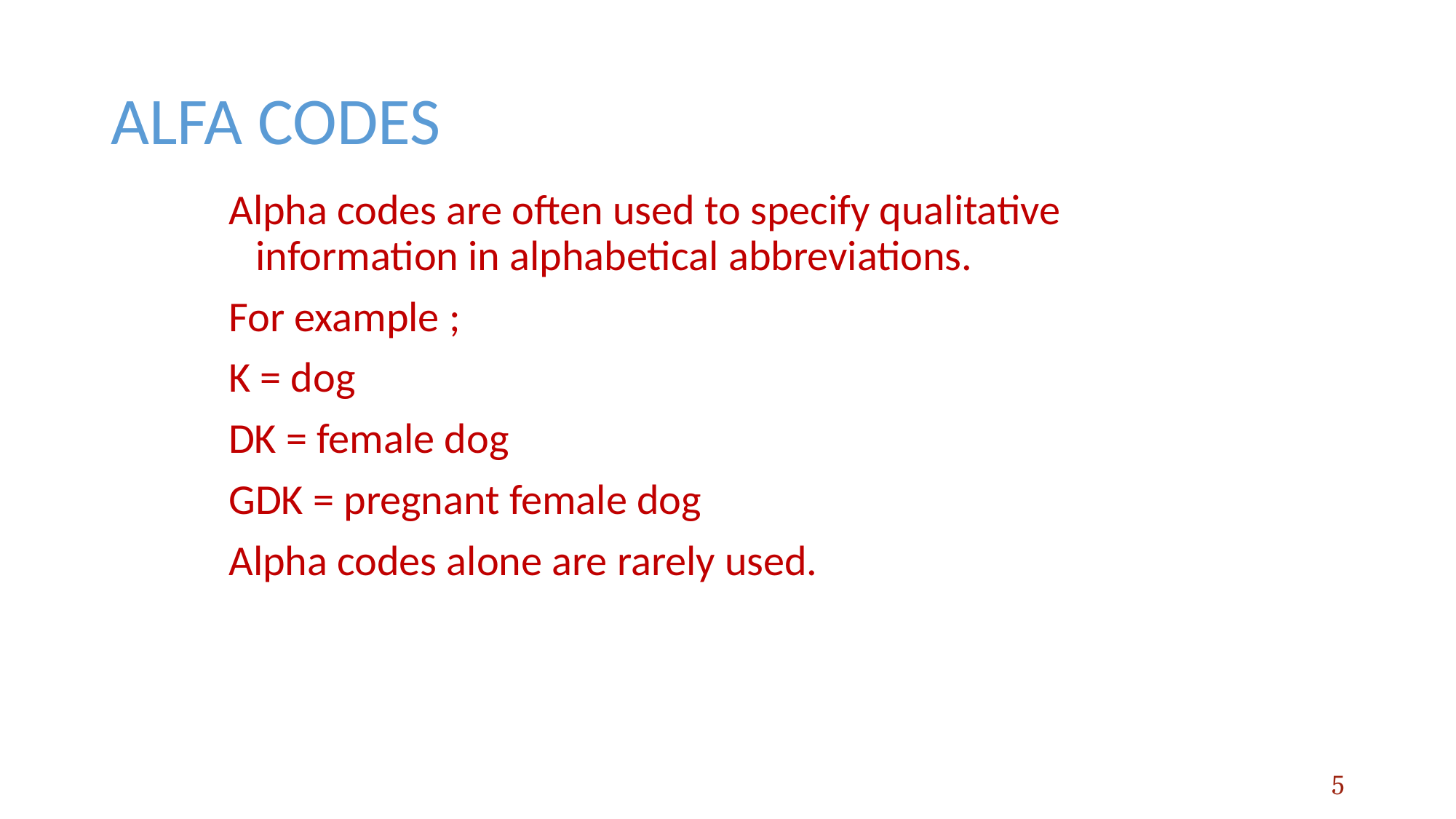

# ALFA CODES
Alpha codes are often used to specify qualitative information in alphabetical abbreviations.
For example ;
K = dog
DK = female dog
GDK = pregnant female dog
Alpha codes alone are rarely used.
5